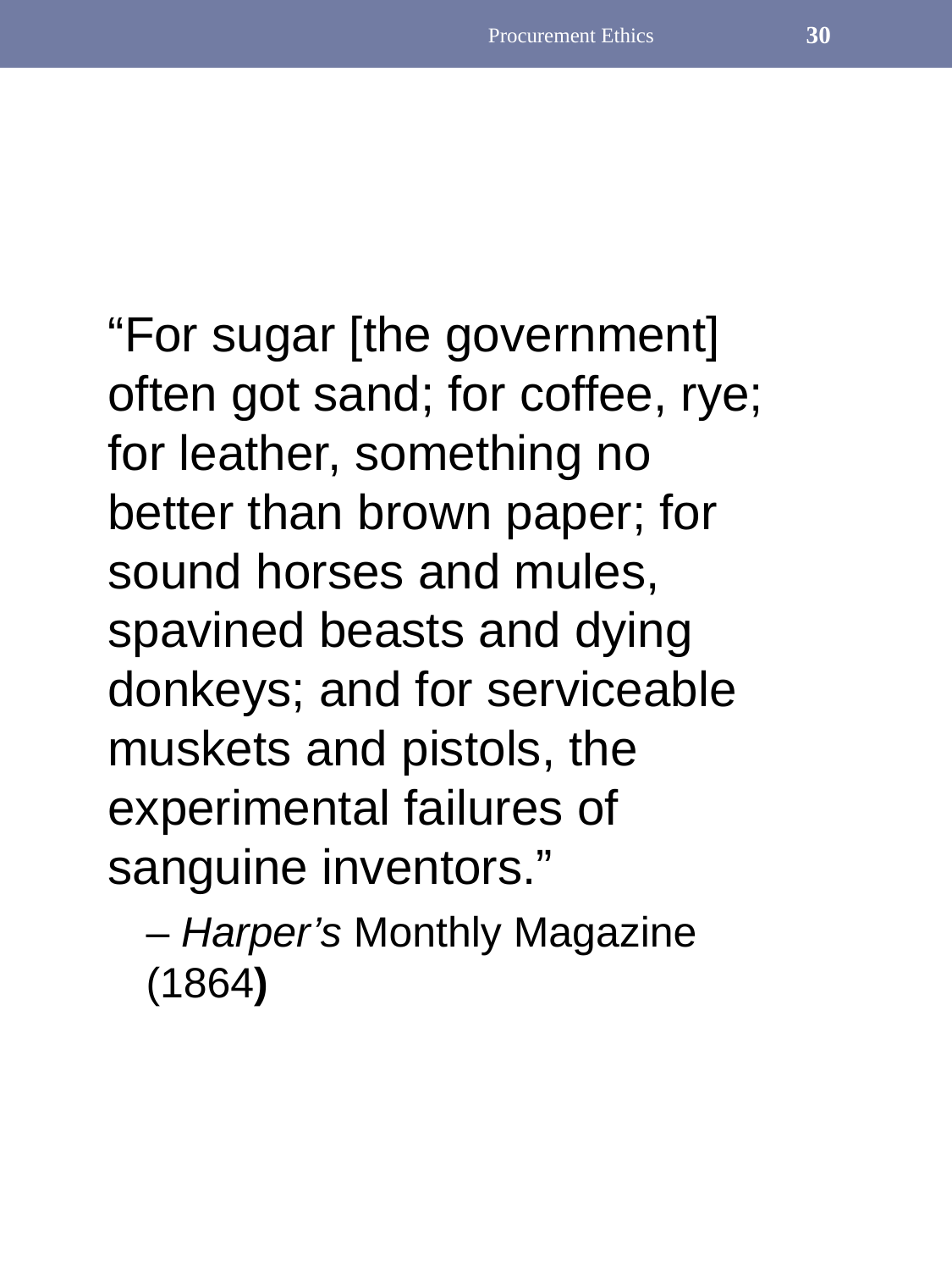

Procurement Ethics
30
#
“For sugar [the government] often got sand; for coffee, rye; for leather, something no better than brown paper; for sound horses and mules, spavined beasts and dying donkeys; and for serviceable muskets and pistols, the experimental failures of sanguine inventors.”
– Harper’s Monthly Magazine (1864)